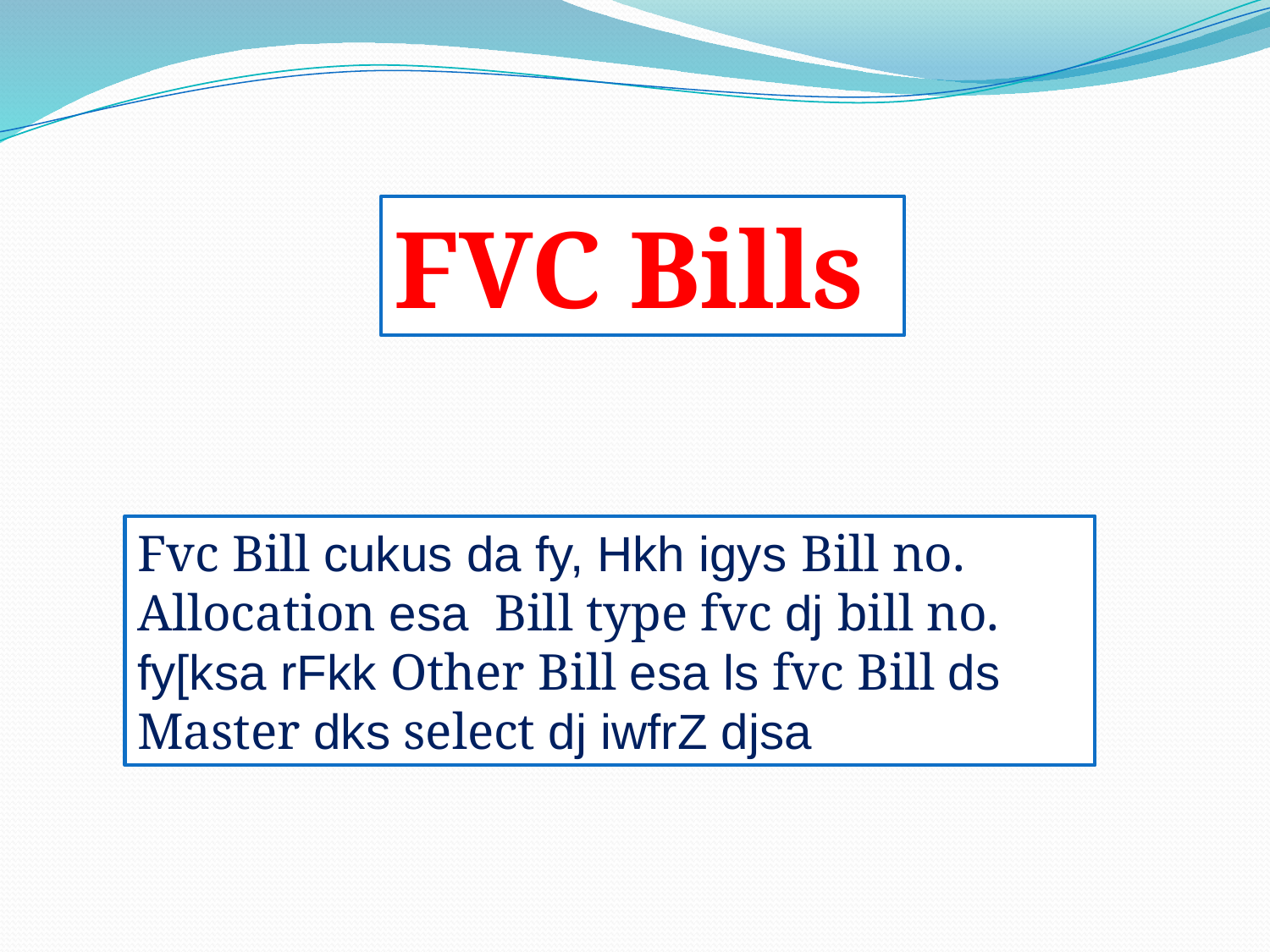

FVC Bills
Fvc Bill cukus da fy, Hkh igys Bill no. Allocation esa  Bill type fvc dj bill no. fy[ksa rFkk Other Bill esa ls fvc Bill ds Master dks select dj iwfrZ djsa